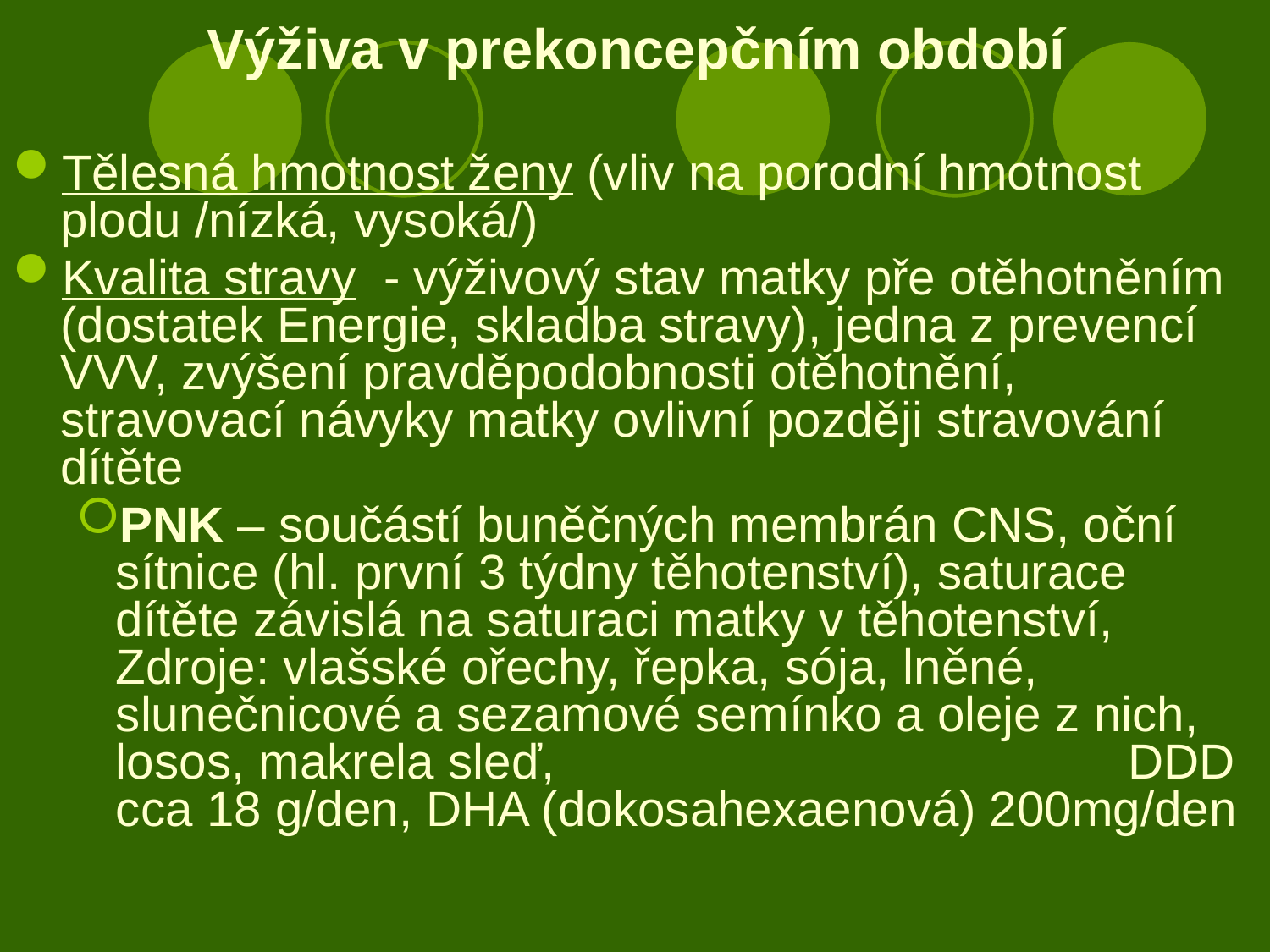

# Výživa v prekoncepčním období
Tělesná hmotnost ženy (vliv na porodní hmotnost plodu /nízká, vysoká/)
Kvalita stravy  - výživový stav matky pře otěhotněním (dostatek Energie, skladba stravy), jedna z prevencí VVV, zvýšení pravděpodobnosti otěhotnění, stravovací návyky matky ovlivní později stravování dítěte
PNK – součástí buněčných membrán CNS, oční sítnice (hl. první 3 týdny těhotenství), saturace dítěte závislá na saturaci matky v těhotenství, Zdroje: vlašské ořechy, řepka, sója, lněné, slunečnicové a sezamové semínko a oleje z nich, losos, makrela sleď, 				         DDD cca 18 g/den, DHA (dokosahexaenová) 200mg/den